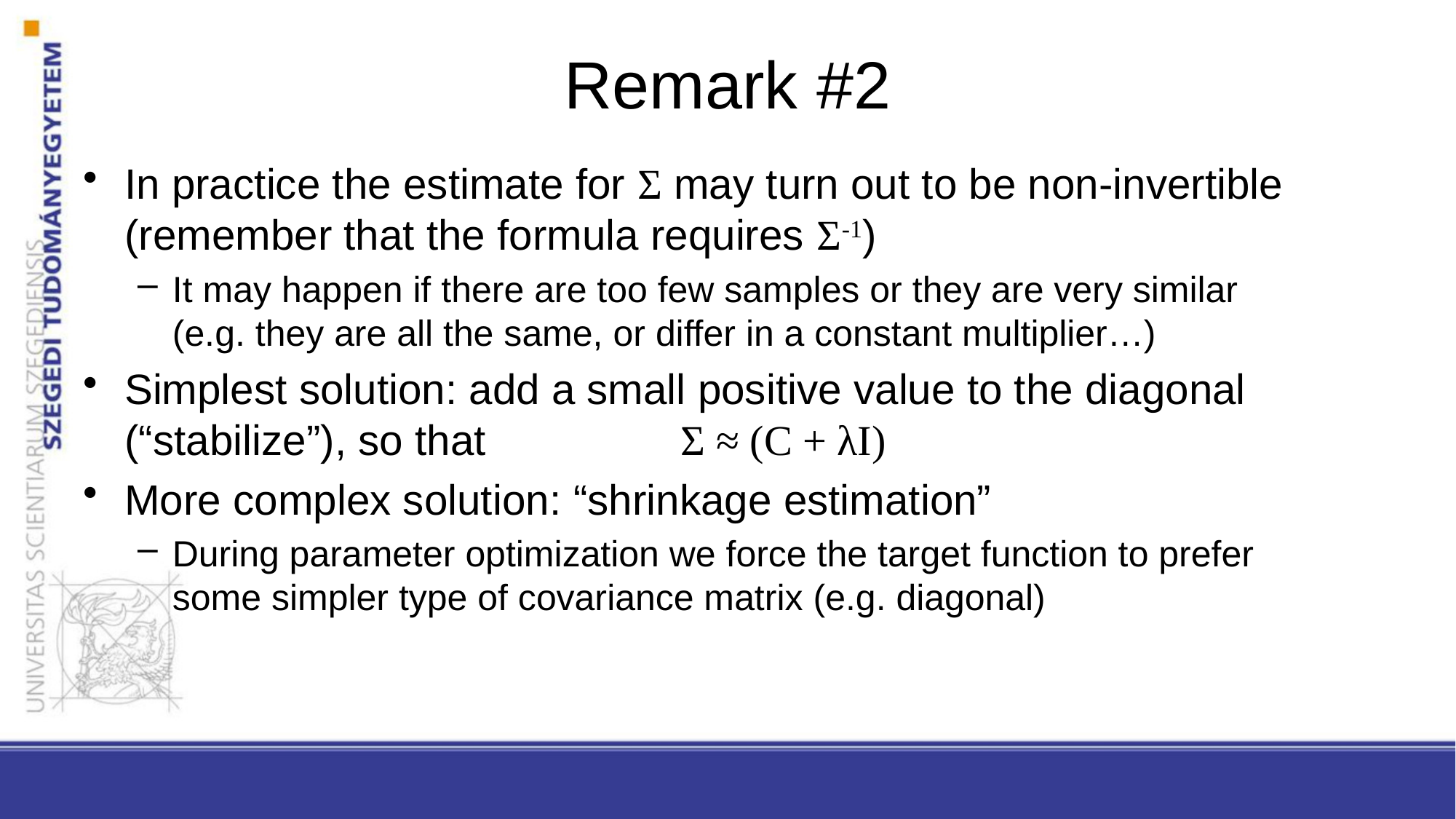

# Remark #2
In practice the estimate for Σ may turn out to be non-invertible (remember that the formula requires Σ-1)
It may happen if there are too few samples or they are very similar (e.g. they are all the same, or differ in a constant multiplier…)
Simplest solution: add a small positive value to the diagonal (“stabilize”), so that		 Σ ≈ (C + λI)
More complex solution: “shrinkage estimation”
During parameter optimization we force the target function to prefer some simpler type of covariance matrix (e.g. diagonal)